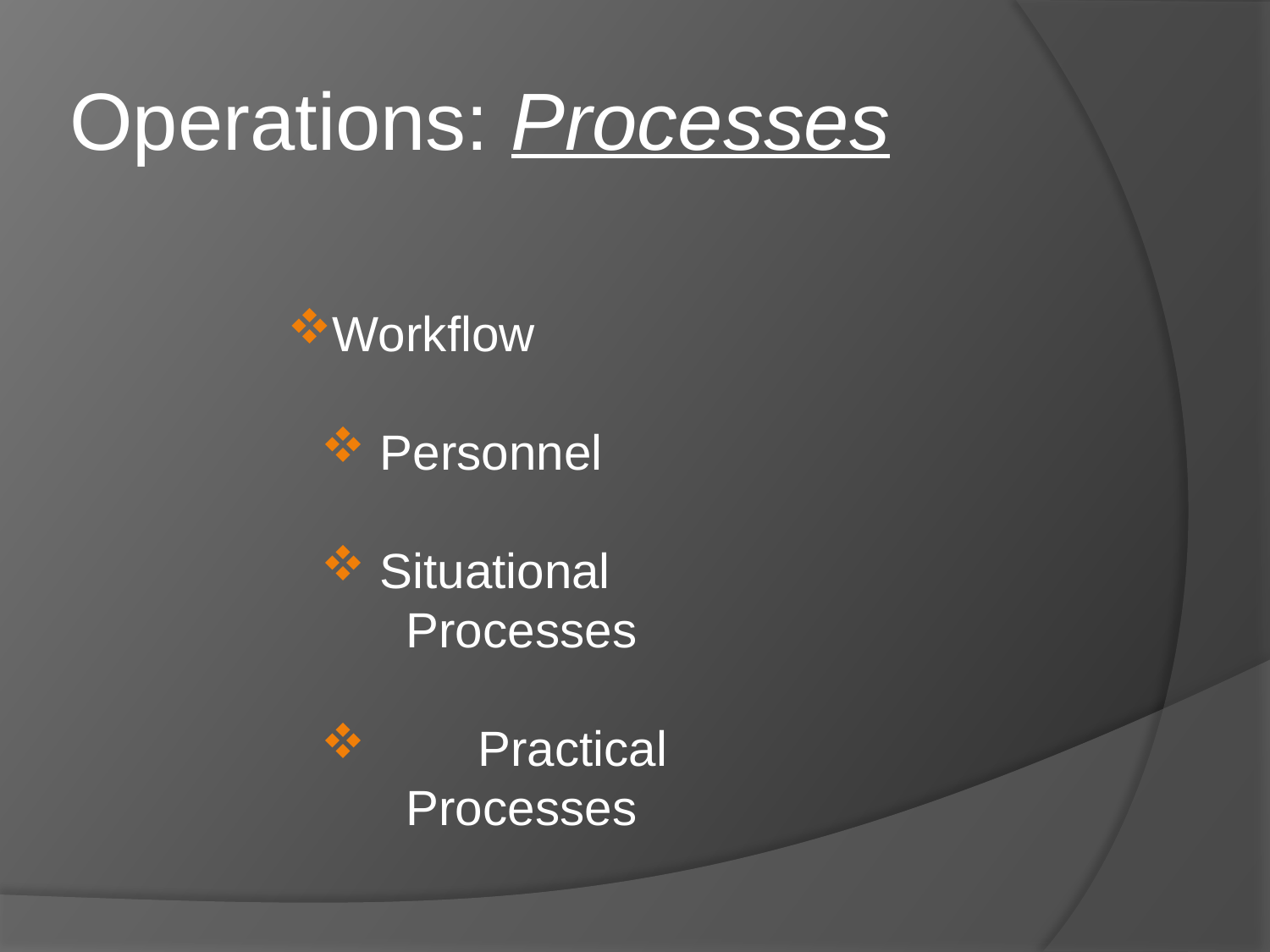

# Operations: Processes
Workflow

 Personnel

 Situational
    Processes

 	Practical
    Processes